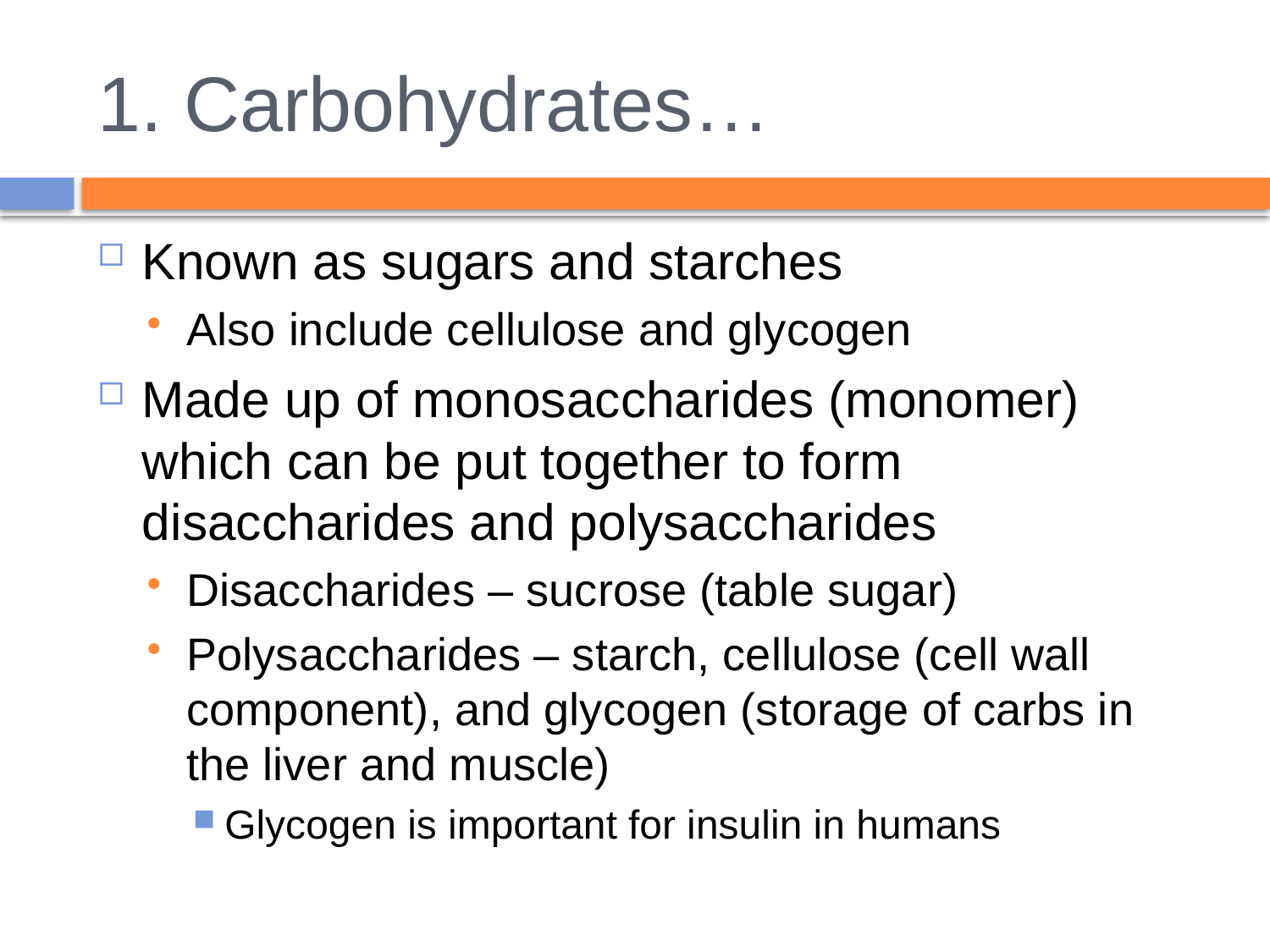

# 1. Carbohydrates…
Known as sugars and starches
Also include cellulose and glycogen
Made up of monosaccharides (monomer) which can be put together to form disaccharides and polysaccharides
Disaccharides – sucrose (table sugar)
Polysaccharides – starch, cellulose (cell wall component), and glycogen (storage of carbs in the liver and muscle)
Glycogen is important for insulin in humans